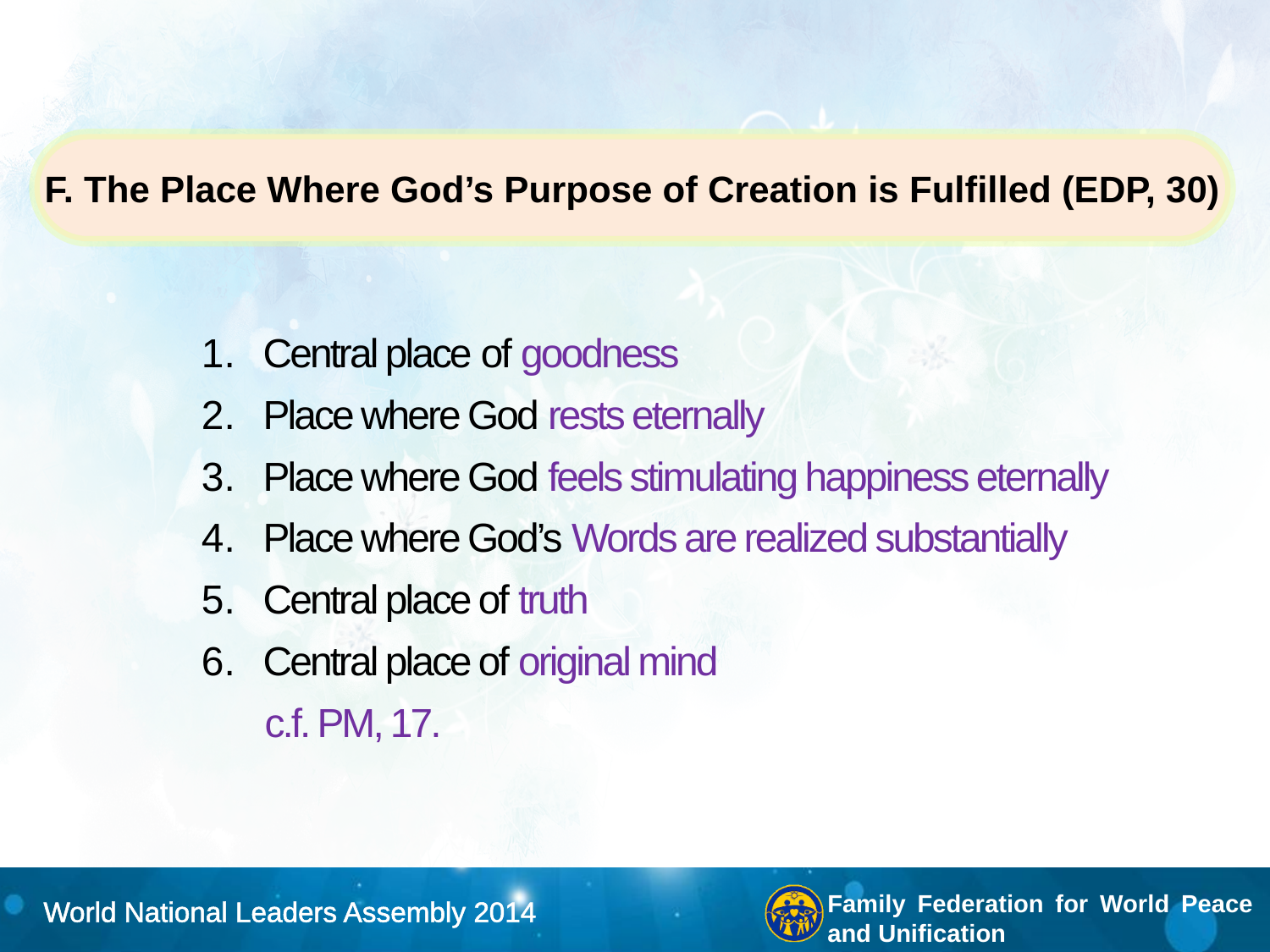

F. The Place Where God’s Purpose of Creation is Fulfilled (EDP, 30)
Central place of goodness
Place where God rests eternally
Place where God feels stimulating happiness eternally
Place where God’s Words are realized substantially
Central place of truth
Central place of original mind
       c.f. PM, 17.